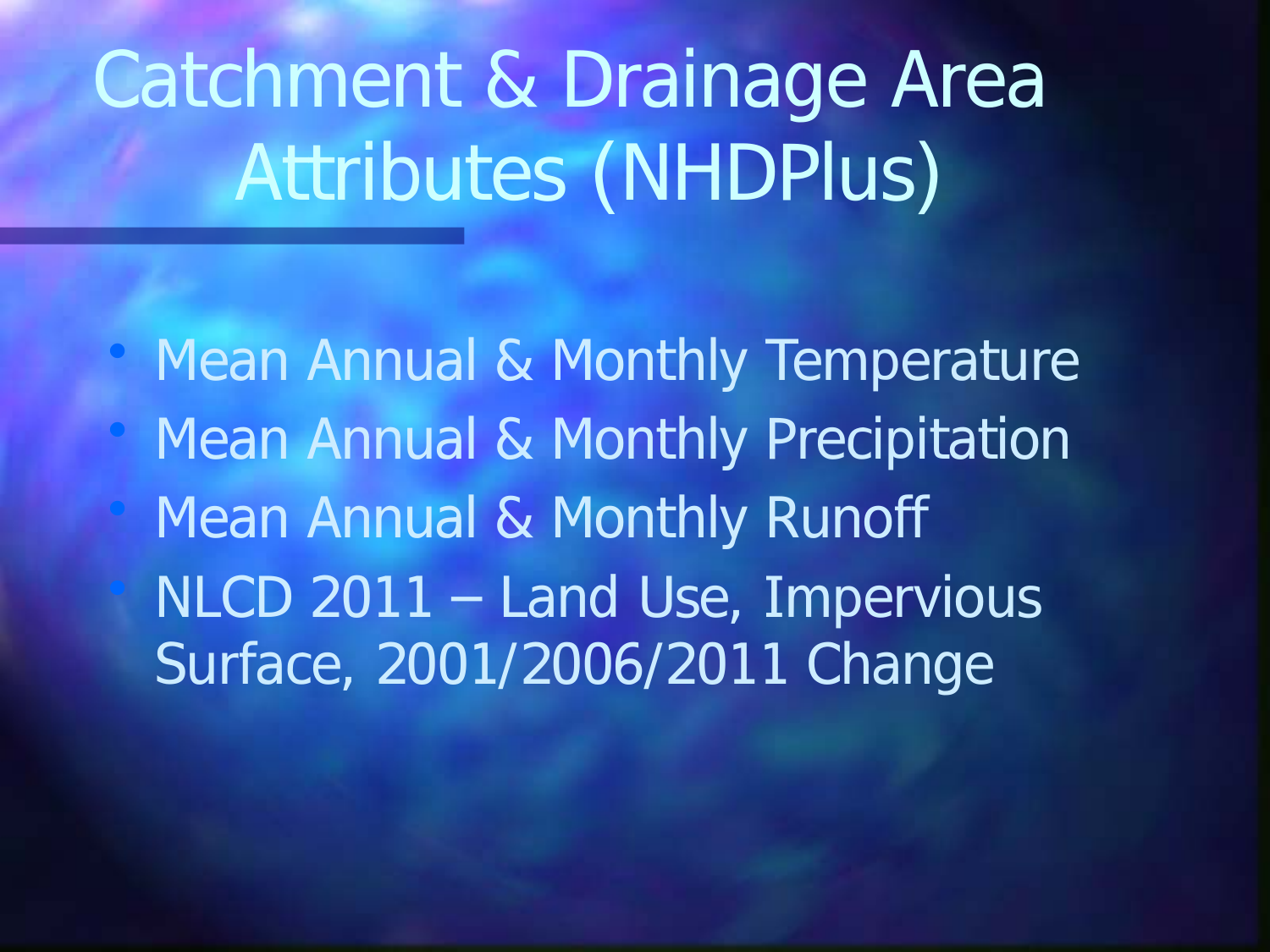

# Catchment & Drainage Area Attributes (NHDPlus)
Mean Annual & Monthly Temperature
Mean Annual & Monthly Precipitation
Mean Annual & Monthly Runoff
NLCD 2011 – Land Use, Impervious Surface, 2001/2006/2011 Change